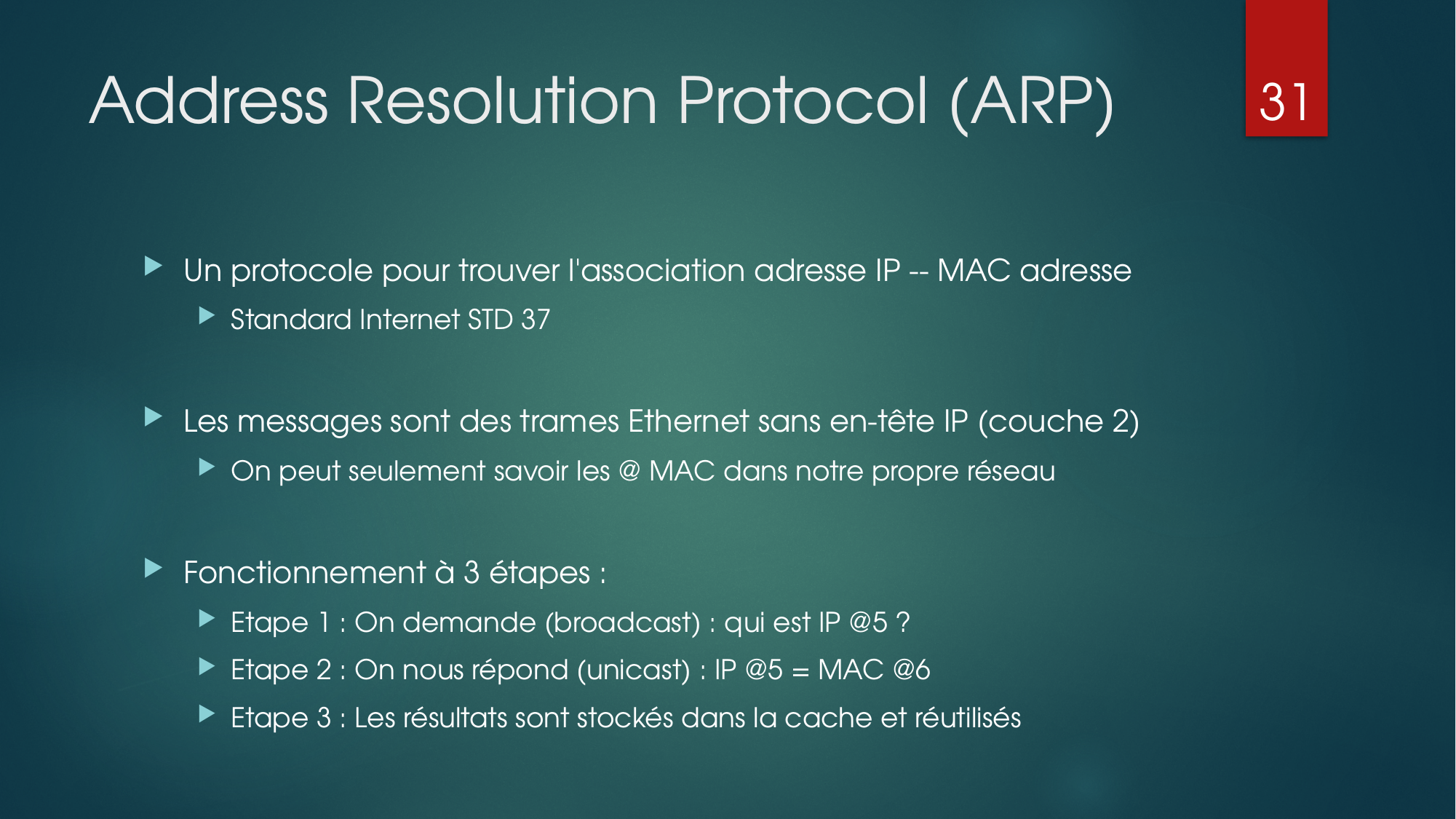

# Address Resolution Protocol (ARP)
31
Un protocole pour trouver l'association adresse IP -- MAC adresse
Standard Internet STD 37

Les messages sont des trames Ethernet sans en-tête IP (couche 2)
On peut seulement savoir les @ MAC dans notre propre réseau

Fonctionnement à 3 étapes :
Etape 1 : On demande (broadcast) : qui est IP @5 ?
Etape 2 : On nous répond (unicast) : IP @5 = MAC @6
Etape 3 : Les résultats sont stockés dans la cache et réutilisés